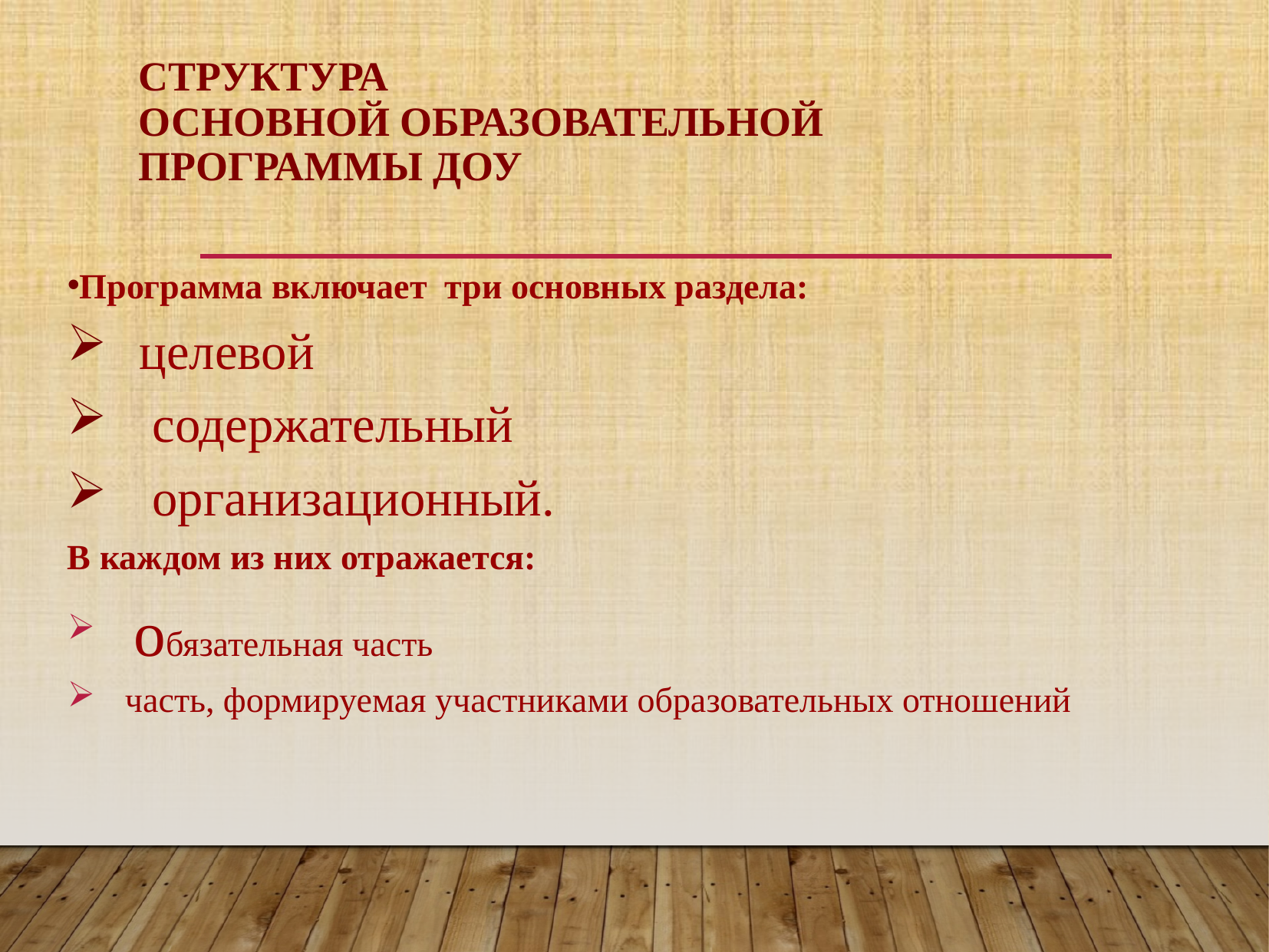

# Структура основной образовательной программы ДОУ
Программа включает  три основных раздела:
целевой
 содержательный
 организационный.
В каждом из них отражается:
 обязательная часть
часть, формируемая участниками образовательных отношений